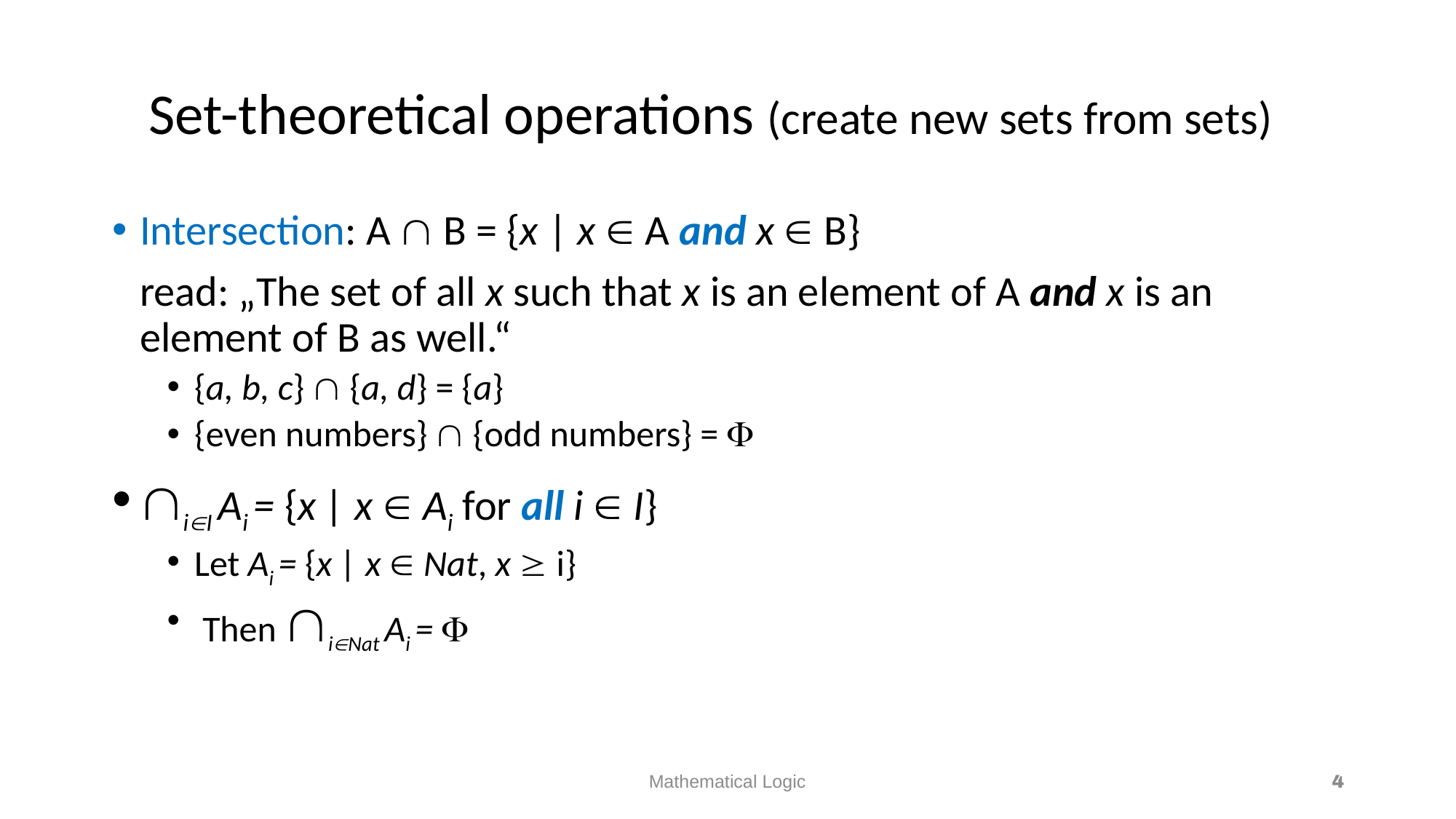

# Set-theoretical operations (create new sets from sets)
Intersection: A ∩ B = {x | x ∈ A and x ∈ B}
 	read: „The set of all x such that x is an element of A and x is an element of B as well.“
{a, b, c} ∩ {a, d} = {a}
{even numbers} ∩ {odd numbers} = Φ
∩i∈I Ai = {x | x ∈ Ai for all i ∈ I}
Let Ai = {x | x ∈ Nat, x ≥ i}
 Then ∩i∈Nat Ai = Φ
Mathematical Logic
4